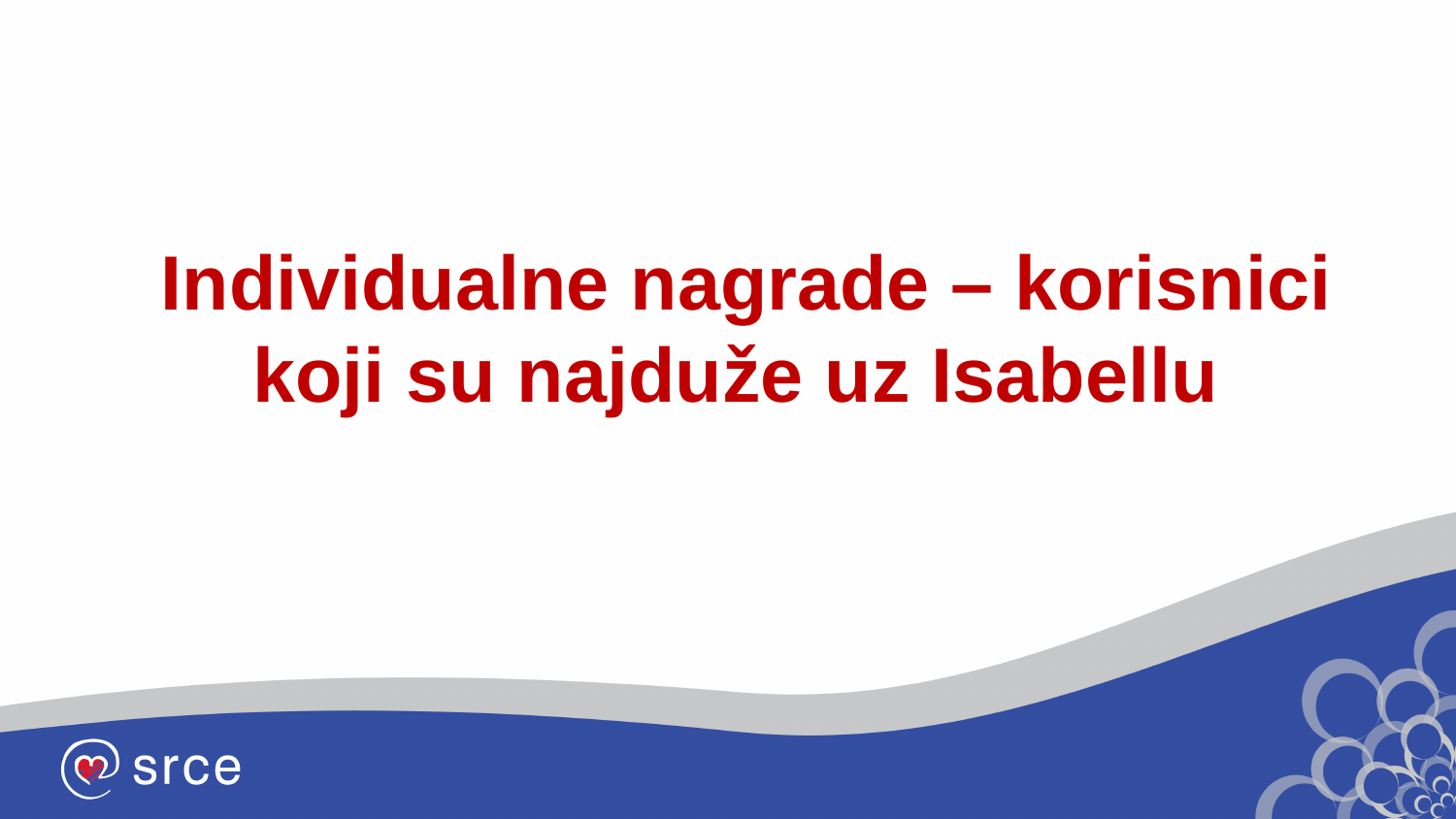

# Individualne nagrade – korisnici koji su najduže uz Isabellu